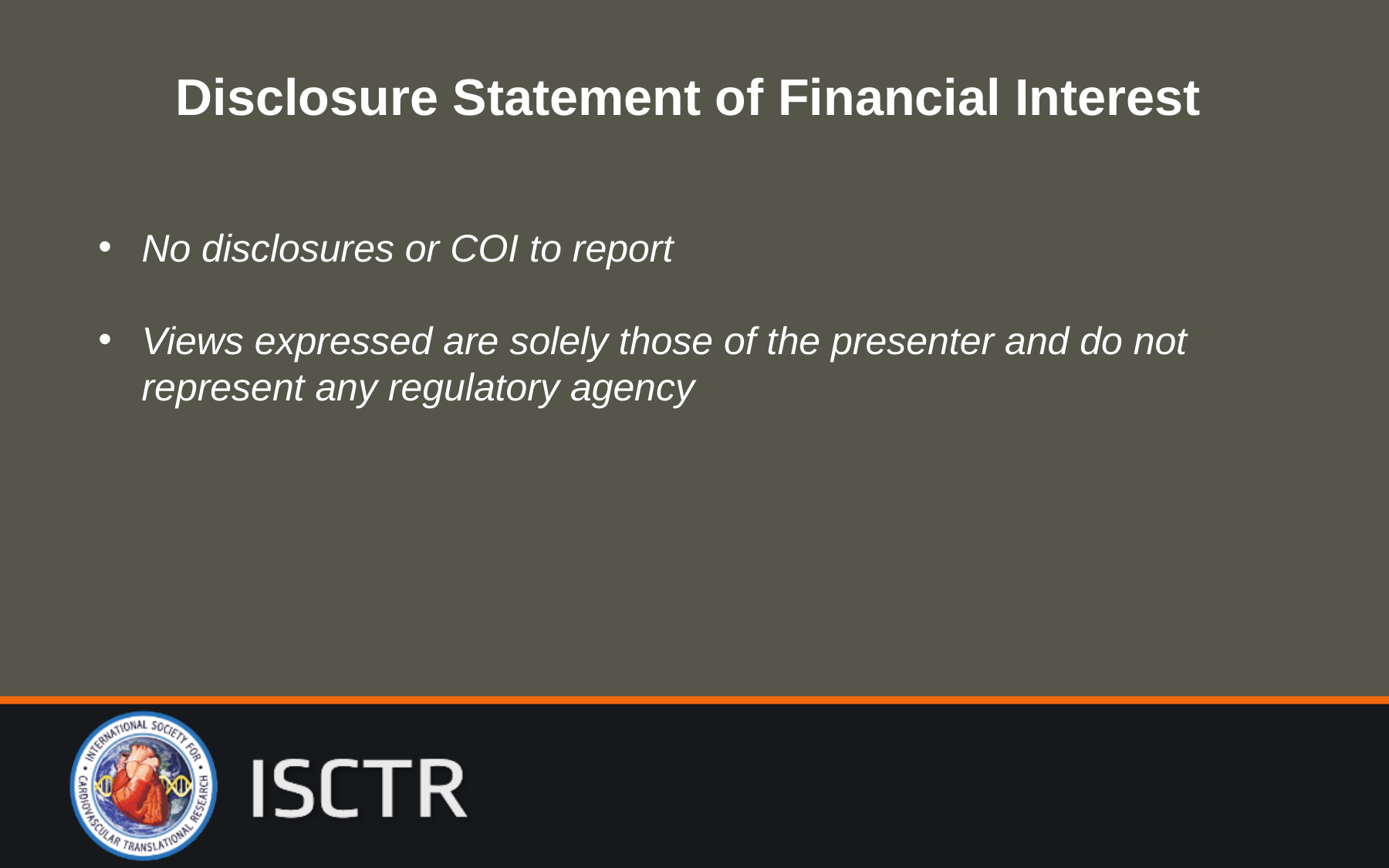

# Disclosure Statement of Financial Interest
No disclosures or COI to report

Views expressed are solely those of the presenter and do not represent any regulatory agency